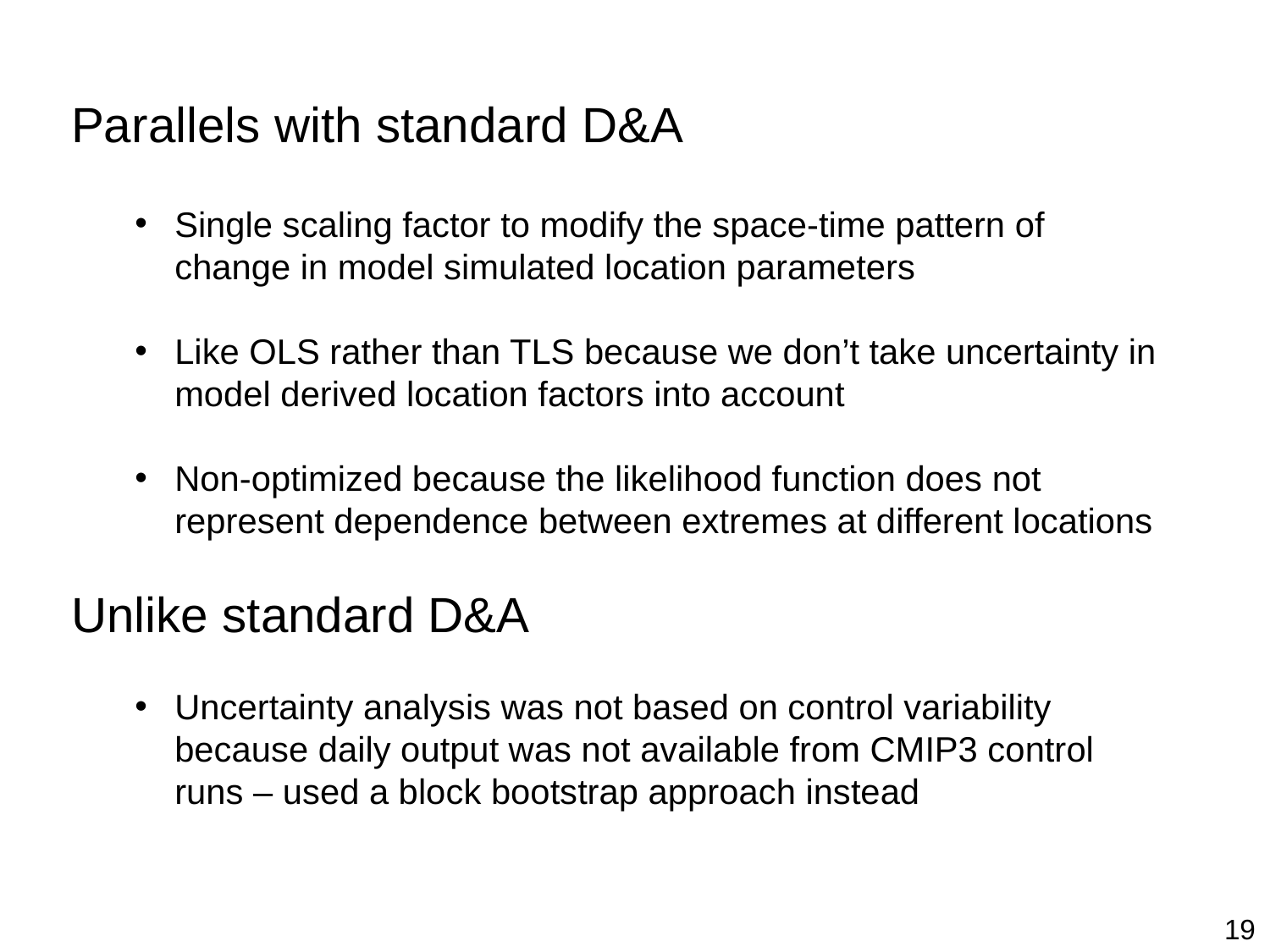

Parallels with standard D&A

Single scaling factor to modify the space-time pattern of change in model simulated location parameters

Like OLS rather than TLS because we don’t take uncertainty in model derived location factors into account

Non-optimized because the likelihood function does not represent dependence between extremes at different locations

Unlike standard D&A

Uncertainty analysis was not based on control variability because daily output was not available from CMIP3 control runs – used a block bootstrap approach instead